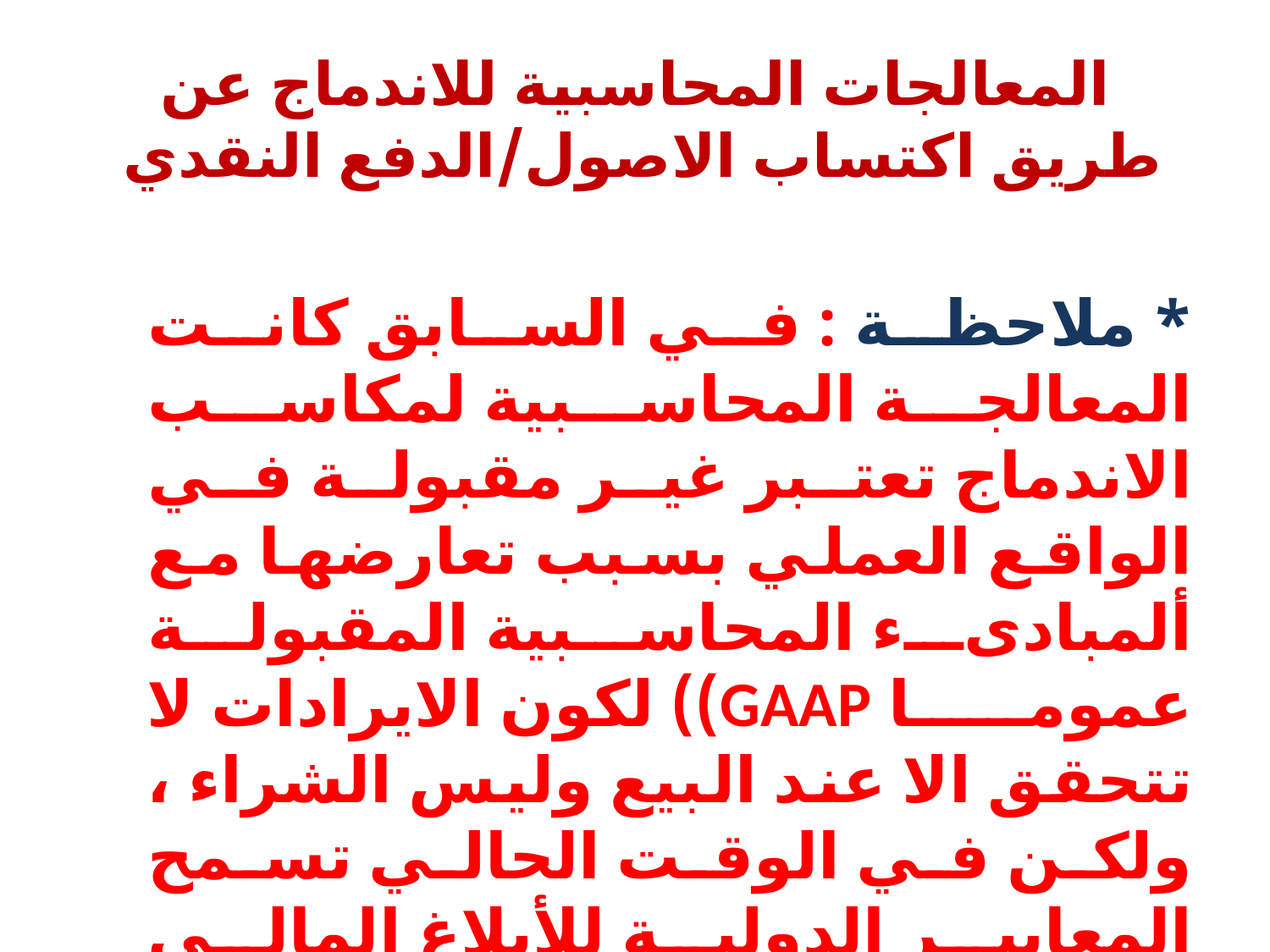

# المعالجات المحاسبية للاندماج عن طريق اكتساب الاصول/الدفع النقدي
* ملاحظة : في السابق كانت المعالجة المحاسبية لمكاسب الاندماج تعتبر غير مقبولة في الواقع العملي بسبب تعارضها مع ألمبادىء المحاسبية المقبولة عموما GAAP)) لكون الايرادات لا تتحقق الا عند البيع وليس الشراء ، ولكن في الوقت الحالي تسمح المعايير الدولية للأبلاغ المالي بالاعتراف بمكاسب الاندماج عند اكتساب اصول الشركة .